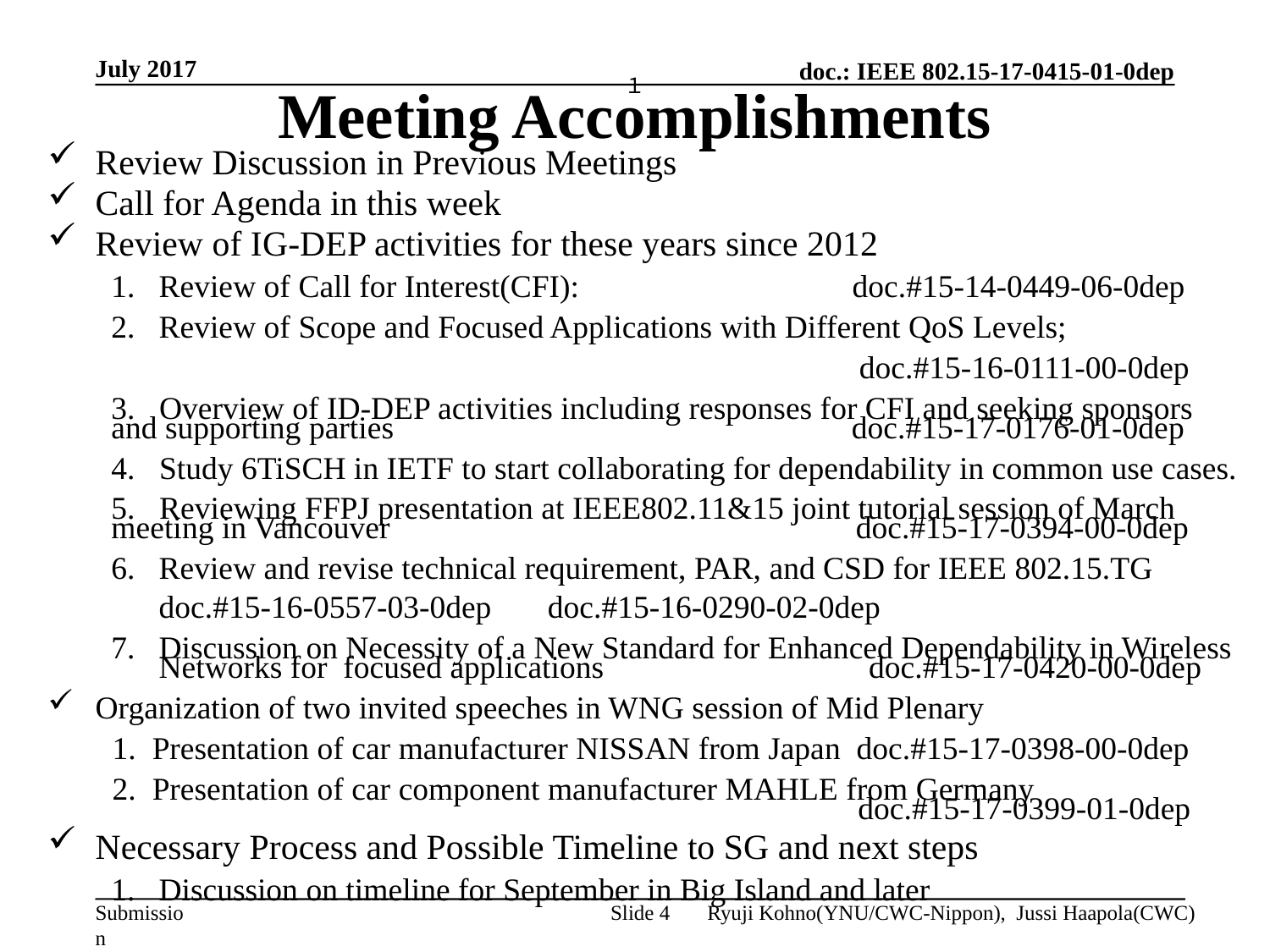

July 2017
# Meeting Accomplishments
Review Discussion in Previous Meetings
Call for Agenda in this week
Review of IG-DEP activities for these years since 2012
Review of Call for Interest(CFI):                                  doc.#15-14-0449-06-0dep
Review of Scope and Focused Applications with Different QoS Levels;
                                                                                             doc.#15-16-0111-00-0dep
3.   Overview of ID-DEP activities including responses for CFI and seeking sponsors and supporting parties                                                         doc.#15-17-0176-01-0dep
4.   Study 6TiSCH in IETF to start collaborating for dependability in common use cases.
5.   Reviewing FFPJ presentation at IEEE802.11&15 joint tutorial session of March meeting in Vancouver                                                          doc.#15-17-0394-00-0dep
Review and revise technical requirement, PAR, and CSD for IEEE 802.15.TG                                                                                           		 	     doc.#15-16-0557-03-0dep       doc.#15-16-0290-02-0dep
Discussion on Necessity of a New Standard for Enhanced Dependability in Wireless Networks for  focused applications                                 doc.#15-17-0420-00-0dep
Organization of two invited speeches in WNG session of Mid Plenary
        1.  Presentation of car manufacturer NISSAN from Japan  doc.#15-17-0398-00-0dep
        2.  Presentation of car component manufacturer MAHLE from Germany                                  						      doc.#15-17-0399-01-0dep
Necessary Process and Possible Timeline to SG and next steps
Discussion on timeline for September in Big Island and later
Slide 4
Ryuji Kohno(YNU/CWC-Nippon),  Jussi Haapola(CWC)